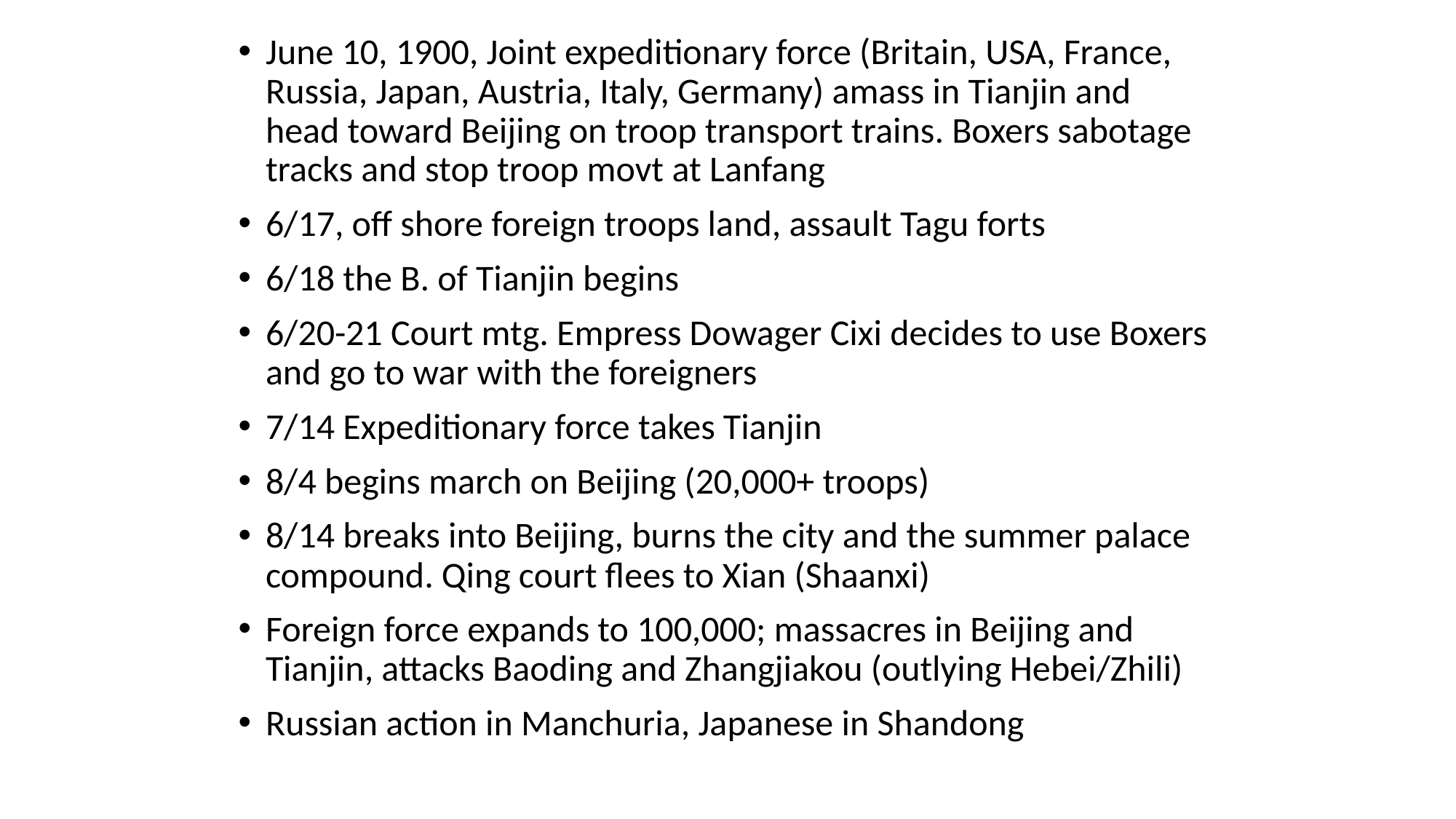

June 10, 1900, Joint expeditionary force (Britain, USA, France, Russia, Japan, Austria, Italy, Germany) amass in Tianjin and head toward Beijing on troop transport trains. Boxers sabotage tracks and stop troop movt at Lanfang
6/17, off shore foreign troops land, assault Tagu forts
6/18 the B. of Tianjin begins
6/20-21 Court mtg. Empress Dowager Cixi decides to use Boxers and go to war with the foreigners
7/14 Expeditionary force takes Tianjin
8/4 begins march on Beijing (20,000+ troops)
8/14 breaks into Beijing, burns the city and the summer palace compound. Qing court flees to Xian (Shaanxi)
Foreign force expands to 100,000; massacres in Beijing and Tianjin, attacks Baoding and Zhangjiakou (outlying Hebei/Zhili)
Russian action in Manchuria, Japanese in Shandong